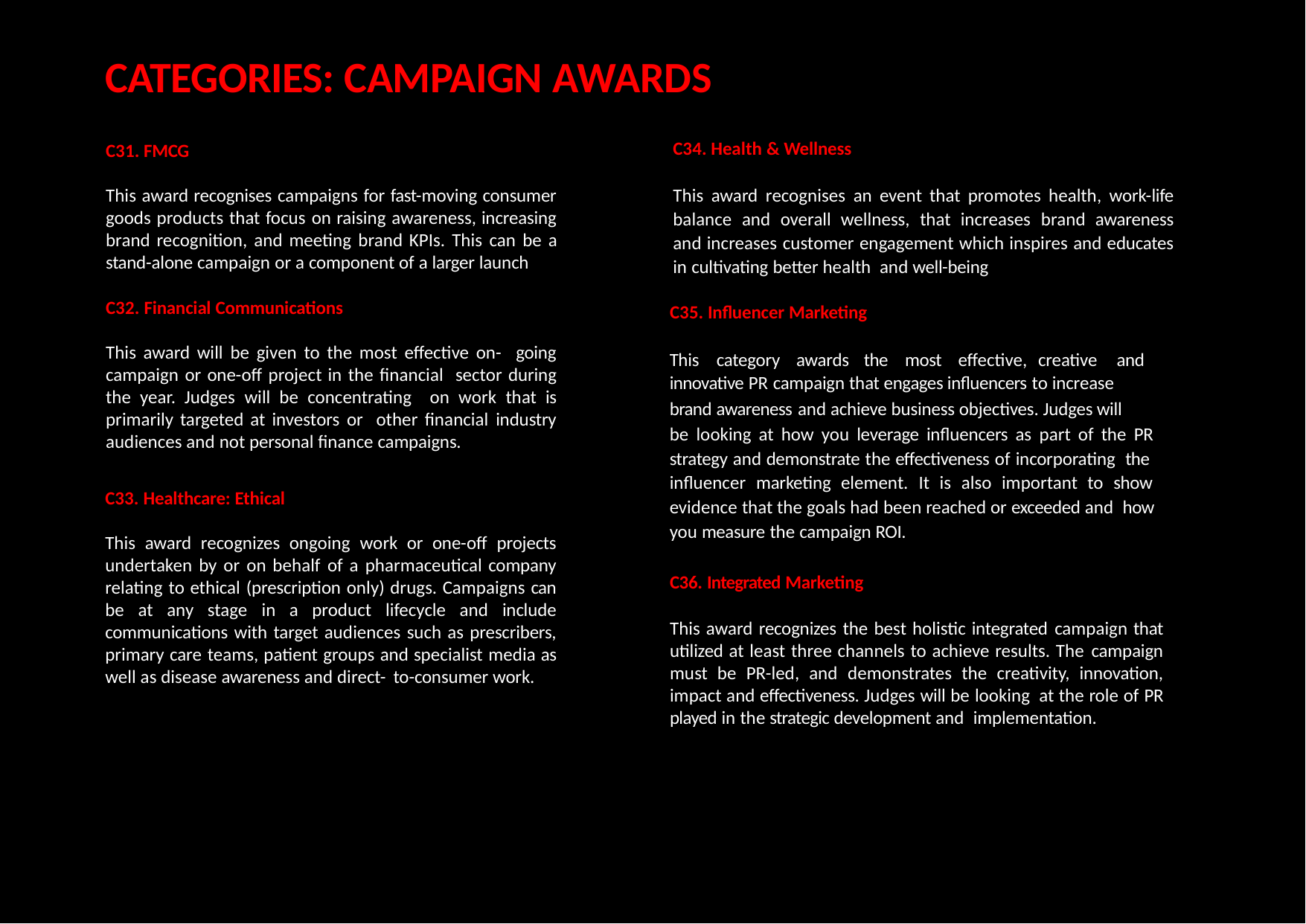

# CATEGORIES: CAMPAIGN AWARDS
C34. Health & Wellness
C31. FMCG
This award recognises campaigns for fast-moving consumer goods products that focus on raising awareness, increasing brand recognition, and meeting brand KPIs. This can be a stand-alone campaign or a component of a larger launch

C32. Financial Communications
This award will be given to the most effective on-  going campaign or one-off project in the financial sector during the year. Judges will be concentrating  on work that is primarily targeted at investors or  other financial industry audiences and not personal finance campaigns.
This award recognises an event that promotes health, work-life balance and overall wellness, that increases brand awareness and increases customer engagement which inspires and educates in cultivating better health and well-being
C35. Influencer Marketing
This	category	awards	the	most	effective, creative	and innovative PR campaign that engages influencers to increase
brand awareness and achieve business objectives. Judges will
be looking at how you leverage influencers as part of the PR strategy and demonstrate the effectiveness of incorporating the
influencer marketing element. It is also important to show
evidence that the goals had been reached or exceeded and how
you measure the campaign ROI.
C33. Healthcare: Ethical
This award recognizes ongoing work or one-off projects undertaken by or on behalf of a pharmaceutical company relating to ethical (prescription only) drugs. Campaigns can be  at  any  stage  in  a  product  lifecycle  and  include communications with target audiences such as prescribers, primary care teams, patient groups and specialist media as well as disease awareness and direct- to-consumer work.
C36. Integrated Marketing
This award recognizes the best holistic integrated campaign that utilized at least three channels to achieve results. The campaign must be PR-led, and demonstrates the creativity, innovation, impact and effectiveness. Judges will be looking at the role of PR played in the strategic development and implementation.